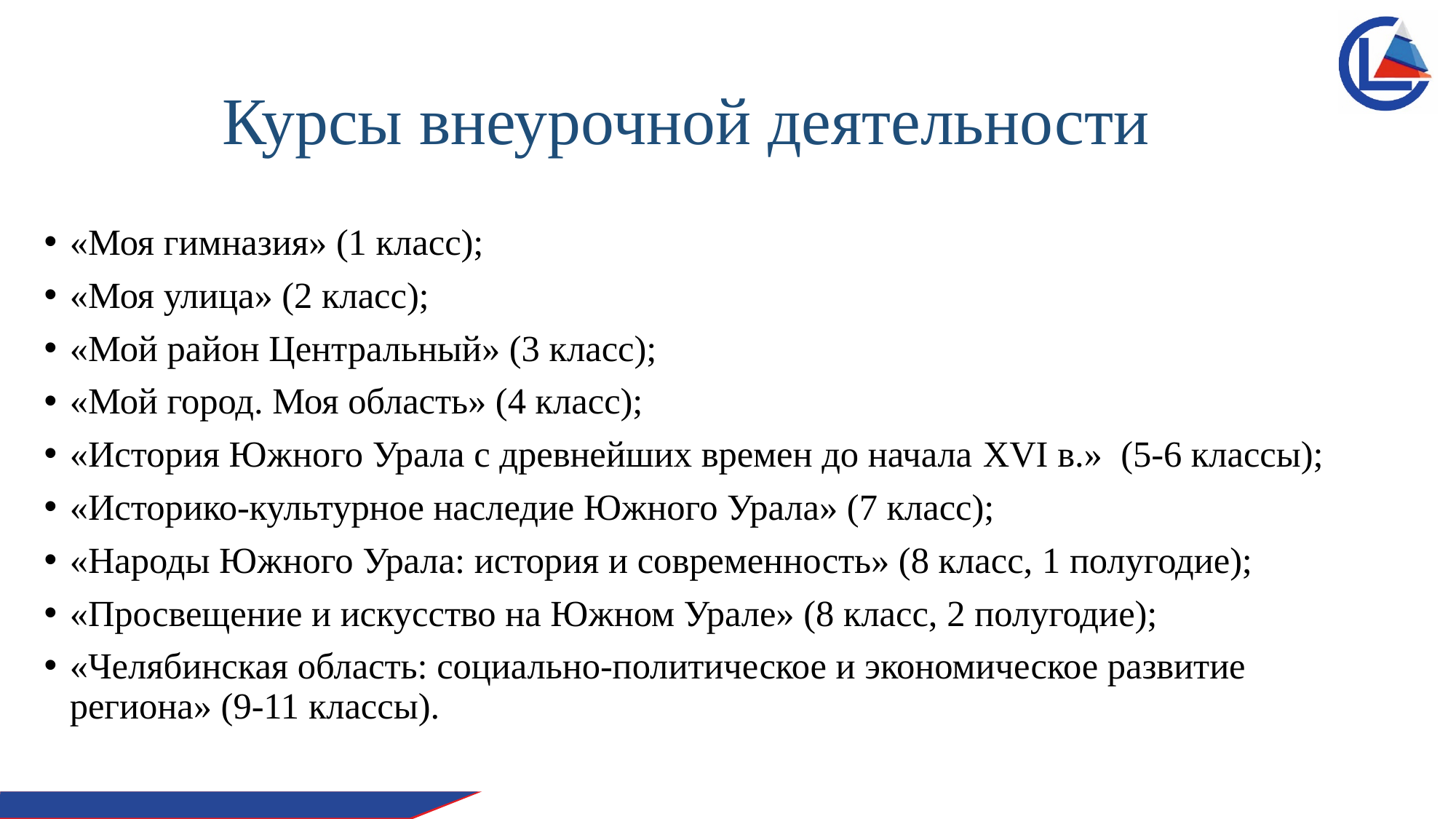

# Курсы внеурочной деятельности
«Моя гимназия» (1 класс);
«Моя улица» (2 класс);
«Мой район Центральный» (3 класс);
«Мой город. Моя область» (4 класс);
«История Южного Урала с древнейших времен до начала XVI в.»  (5-6 классы);
«Историко-культурное наследие Южного Урала» (7 класс);
«Народы Южного Урала: история и современность» (8 класс, 1 полугодие);
«Просвещение и искусство на Южном Урале» (8 класс, 2 полугодие);
«Челябинская область: социально-политическое и экономическое развитие региона» (9-11 классы).